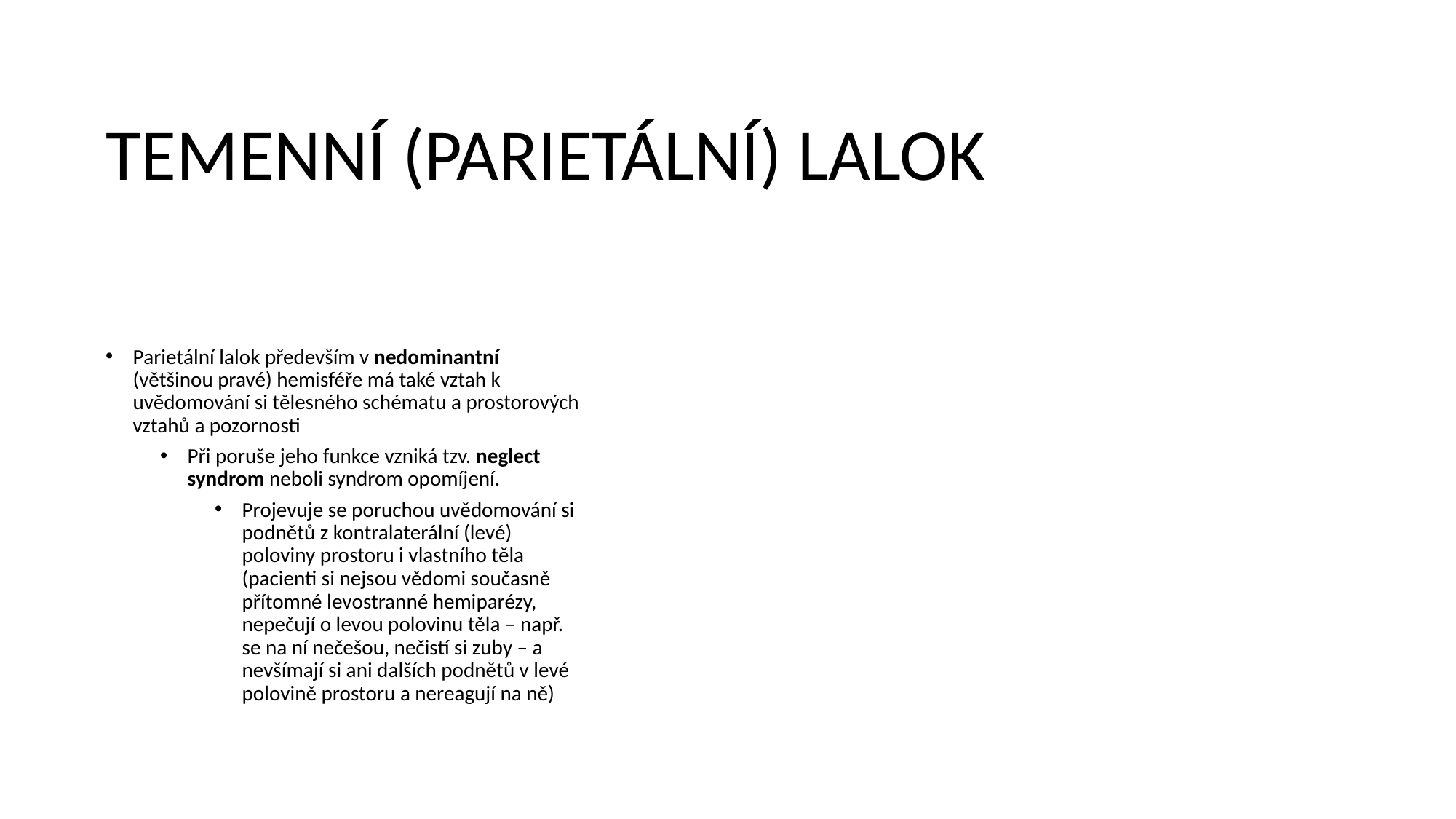

# TEMENNÍ (PARIETÁLNÍ) LALOK
Parietální lalok především v nedominantní (většinou pravé) hemisféře má také vztah k uvědomování si tělesného schématu a prostorových vztahů a pozornosti
Při poruše jeho funkce vzniká tzv. neglect syndrom neboli syndrom opomíjení.
Projevuje se poruchou uvědomování si podnětů z kontralaterální (levé) poloviny prostoru i vlastního těla (pacienti si nejsou vědomi současně přítomné levostranné hemiparézy, nepečují o levou polovinu těla – např. se na ní nečešou, nečistí si zuby – a nevšímají si ani dalších podnětů v levé polovině prostoru a nereagují na ně)